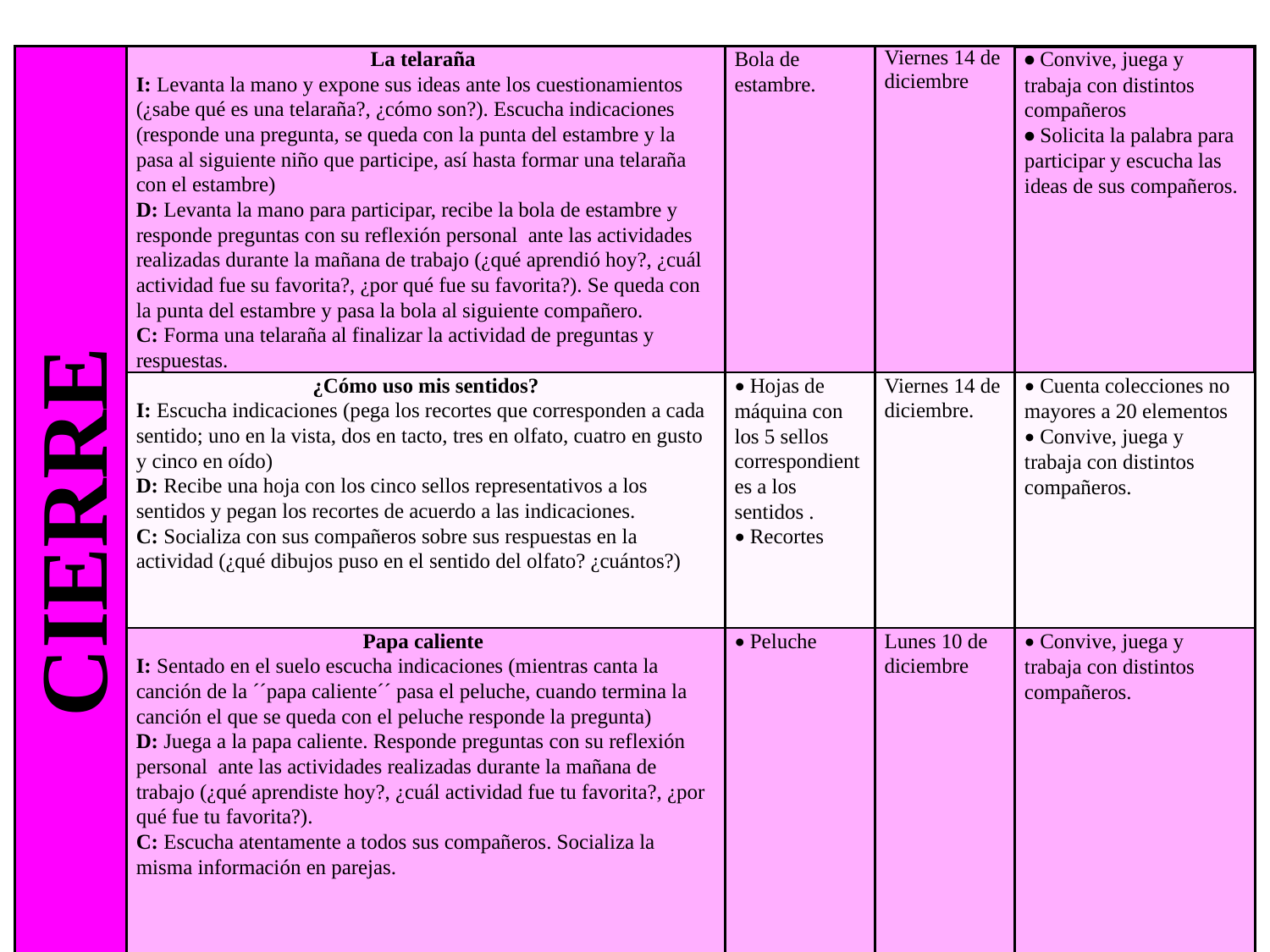

| CIERRE | La telaraña I: Levanta la mano y expone sus ideas ante los cuestionamientos (¿sabe qué es una telaraña?, ¿cómo son?). Escucha indicaciones (responde una pregunta, se queda con la punta del estambre y la pasa al siguiente niño que participe, así hasta formar una telaraña con el estambre) D: Levanta la mano para participar, recibe la bola de estambre y responde preguntas con su reflexión personal ante las actividades realizadas durante la mañana de trabajo (¿qué aprendió hoy?, ¿cuál actividad fue su favorita?, ¿por qué fue su favorita?). Se queda con la punta del estambre y pasa la bola al siguiente compañero. C: Forma una telaraña al finalizar la actividad de preguntas y respuestas. | Bola de estambre. | Viernes 14 de diciembre | • Convive, juega y trabaja con distintos compañeros • Solicita la palabra para participar y escucha las ideas de sus compañeros. |
| --- | --- | --- | --- | --- |
|  | ¿Cómo uso mis sentidos? I: Escucha indicaciones (pega los recortes que corresponden a cada sentido; uno en la vista, dos en tacto, tres en olfato, cuatro en gusto y cinco en oído) D: Recibe una hoja con los cinco sellos representativos a los sentidos y pegan los recortes de acuerdo a las indicaciones. C: Socializa con sus compañeros sobre sus respuestas en la actividad (¿qué dibujos puso en el sentido del olfato? ¿cuántos?) | • Hojas de máquina con los 5 sellos correspondientes a los sentidos . • Recortes | Viernes 14 de diciembre. | • Cuenta colecciones no mayores a 20 elementos • Convive, juega y trabaja con distintos compañeros. |
|  | Papa caliente I: Sentado en el suelo escucha indicaciones (mientras canta la canción de la ´´papa caliente´´ pasa el peluche, cuando termina la canción el que se queda con el peluche responde la pregunta) D: Juega a la papa caliente. Responde preguntas con su reflexión personal ante las actividades realizadas durante la mañana de trabajo (¿qué aprendiste hoy?, ¿cuál actividad fue tu favorita?, ¿por qué fue tu favorita?). C: Escucha atentamente a todos sus compañeros. Socializa la misma información en parejas. | • Peluche | Lunes 10 de diciembre | • Convive, juega y trabaja con distintos compañeros. |